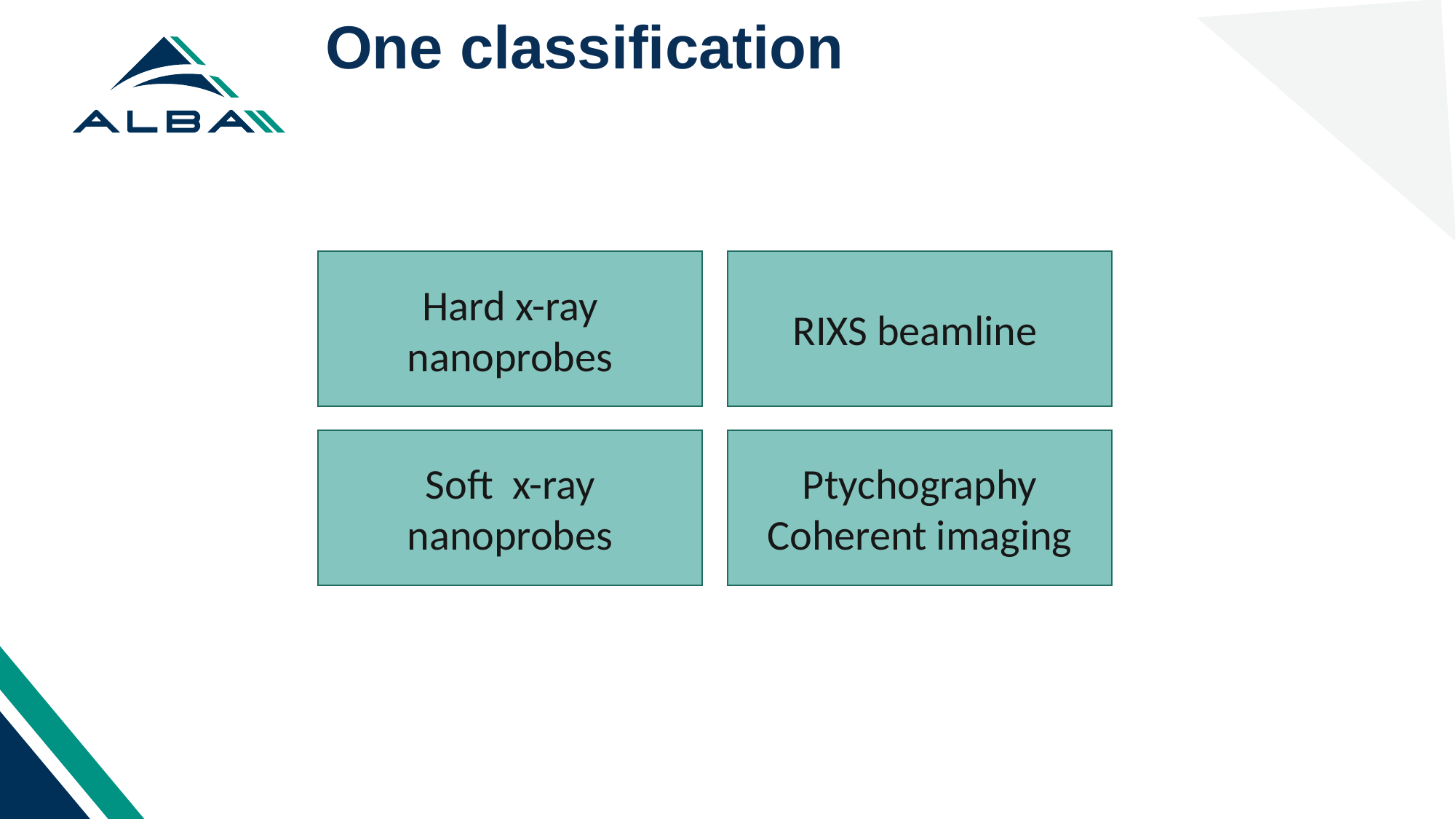

One classification
Hard x-ray nanoprobes
RIXS beamline
Soft  x-ray nanoprobes
Ptychography
Coherent imaging